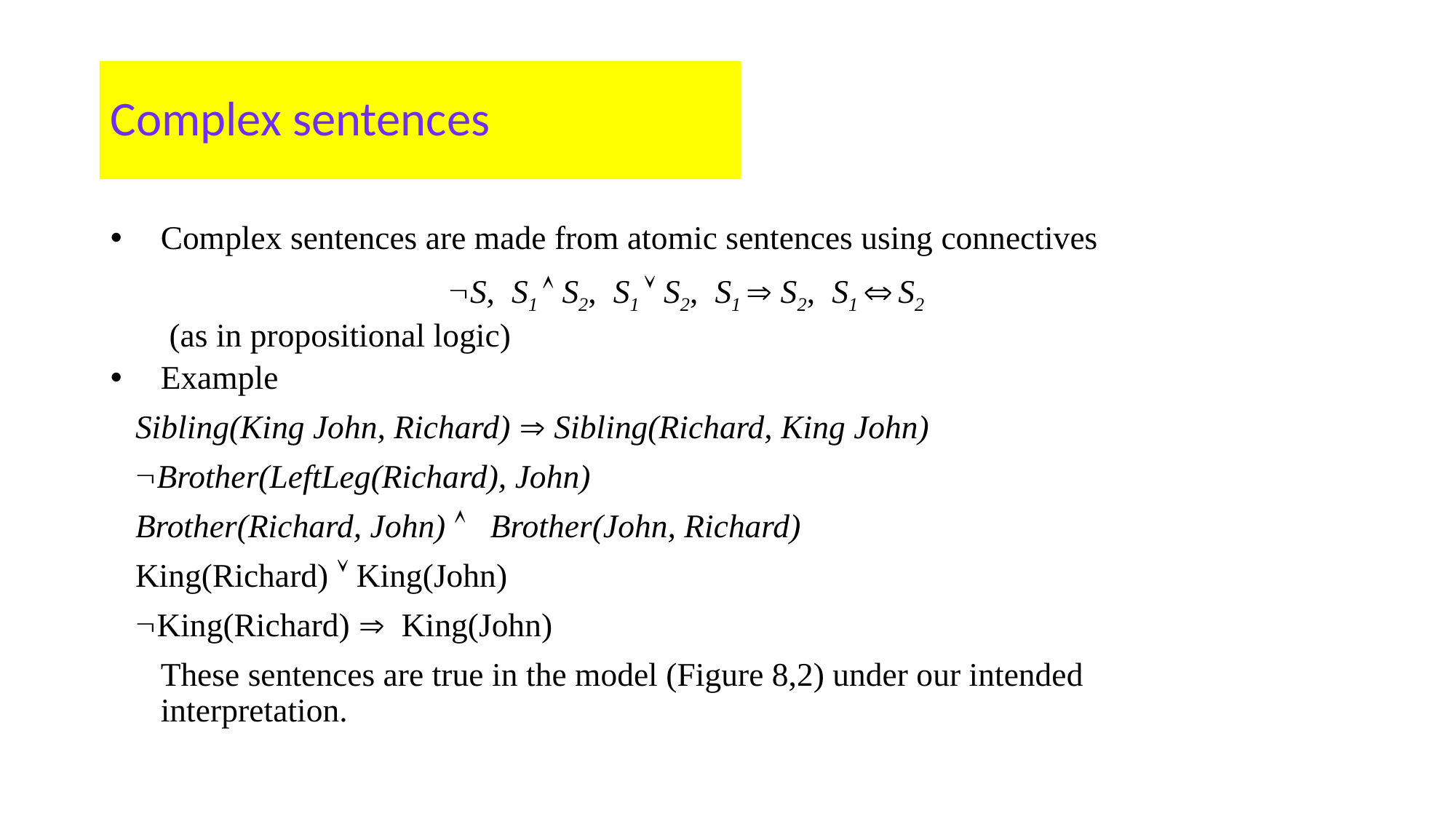

# Complex sentences
Complex sentences are made from atomic sentences using connectives
¬S,  S1 ∧ S2,  S1 ∨ S2,  S1 ⇒ S2,  S1 ⇔ S2
       (as in propositional logic)
Example
		Sibling(King John, Richard) ⇒ Sibling(Richard, King John)
 		¬Brother(LeftLeg(Richard), John)
		Brother(Richard, John) ∧   Brother(John, Richard)
		King(Richard) ∨ King(John)
		¬King(Richard) ⇒  King(John)
	These sentences are true in the model (Figure 8,2) under our intended interpretation.